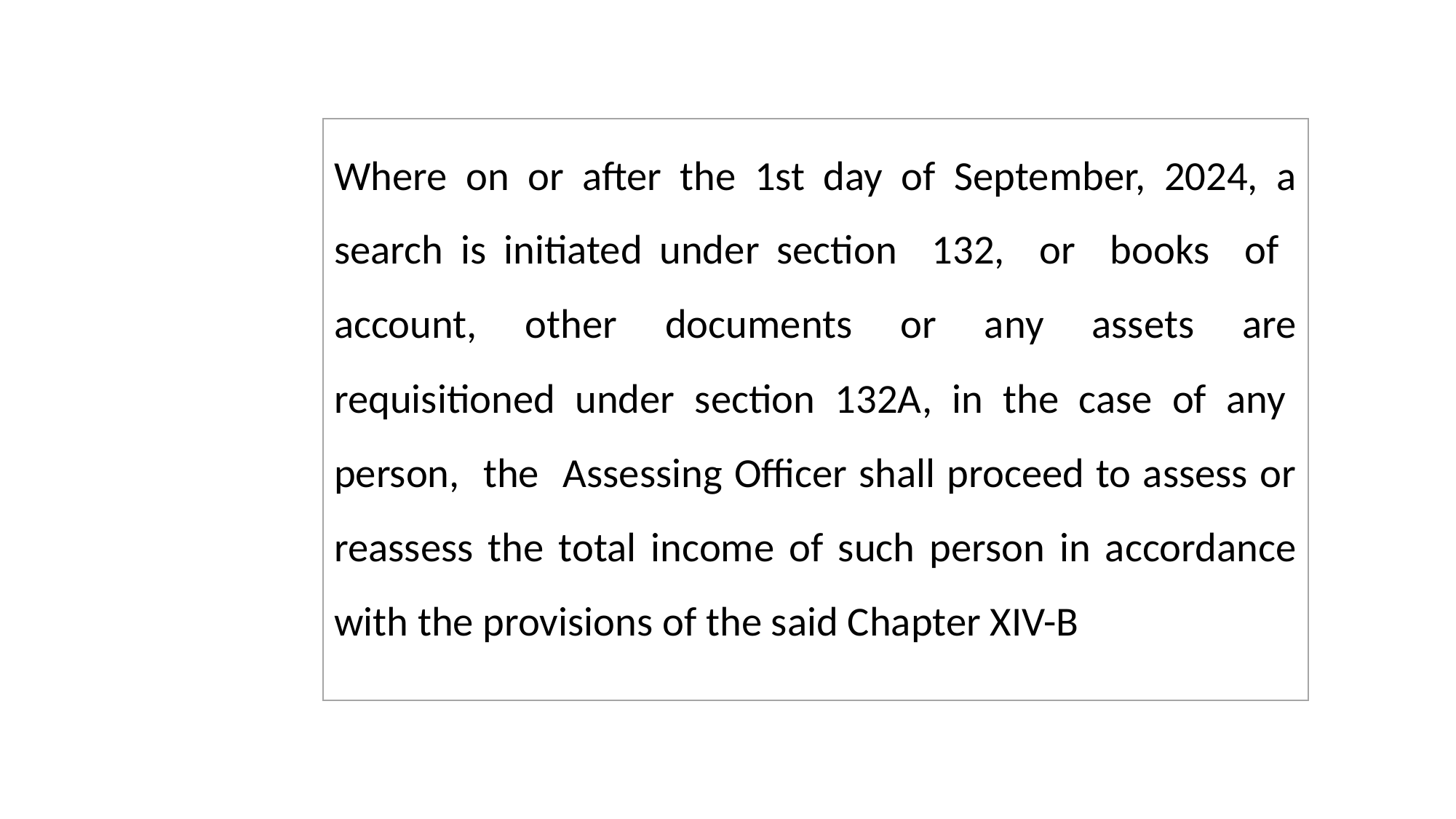

Where on or after the 1st day of September, 2024, a search is initiated under section  132,  or  books  of  account,  other  documents  or  any  assets  are requisitioned  under  section  132A,  in  the  case  of  any  person,  the  Assessing Officer shall proceed to assess or reassess the total income of such person in accordance with the provisions of the said Chapter XIV-B